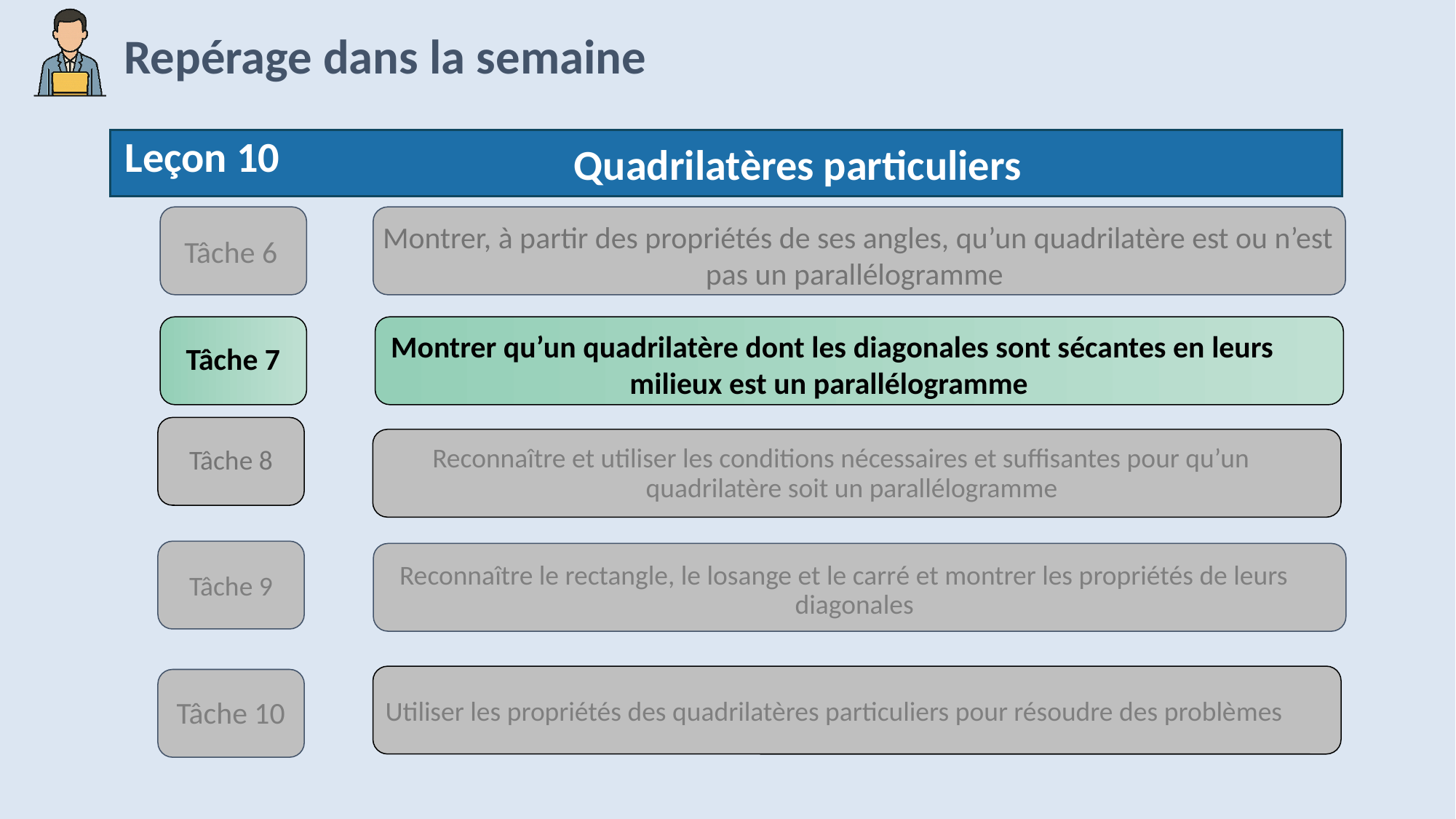

Quadrilatères particuliers
Leçon 10
Tâche 6

Montrer, à partir des propriétés de ses angles, qu’un quadrilatère est ou n’est pas un parallélogramme
Tâche 7

Montrer qu’un quadrilatère dont les diagonales sont sécantes en leurs milieux est un parallélogramme
Tâche 8

Reconnaître et utiliser les conditions nécessaires et suffisantes pour qu’un
quadrilatère soit un parallélogramme

Tâche 9
Reconnaître le rectangle, le losange et le carré et montrer les propriétés de leurs diagonales
Utiliser les propriétés des quadrilatères particuliers pour résoudre des problèmes

Tâche 10